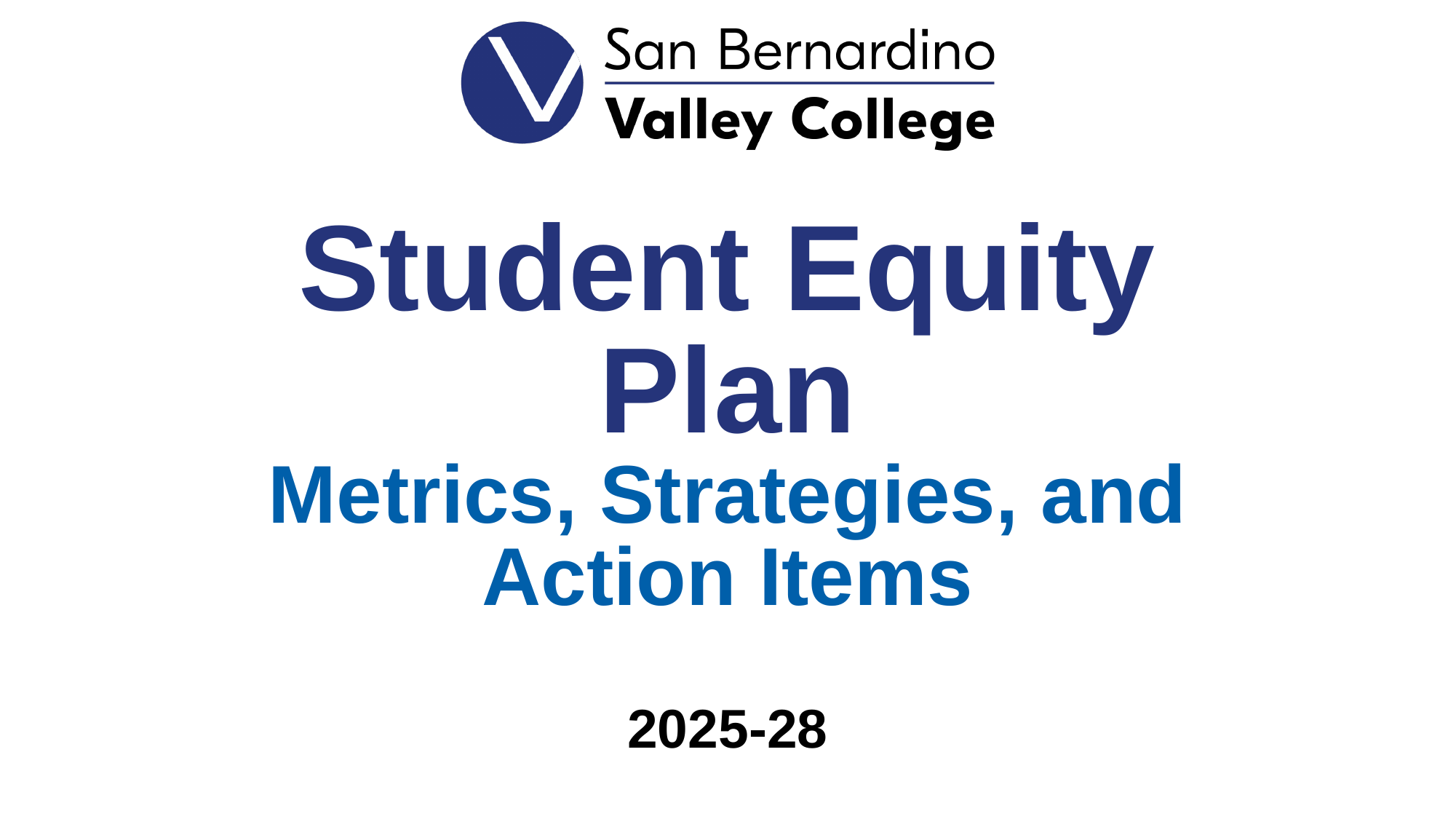

# Student Equity Plan Metrics, Strategies, and Action Items 2025-28